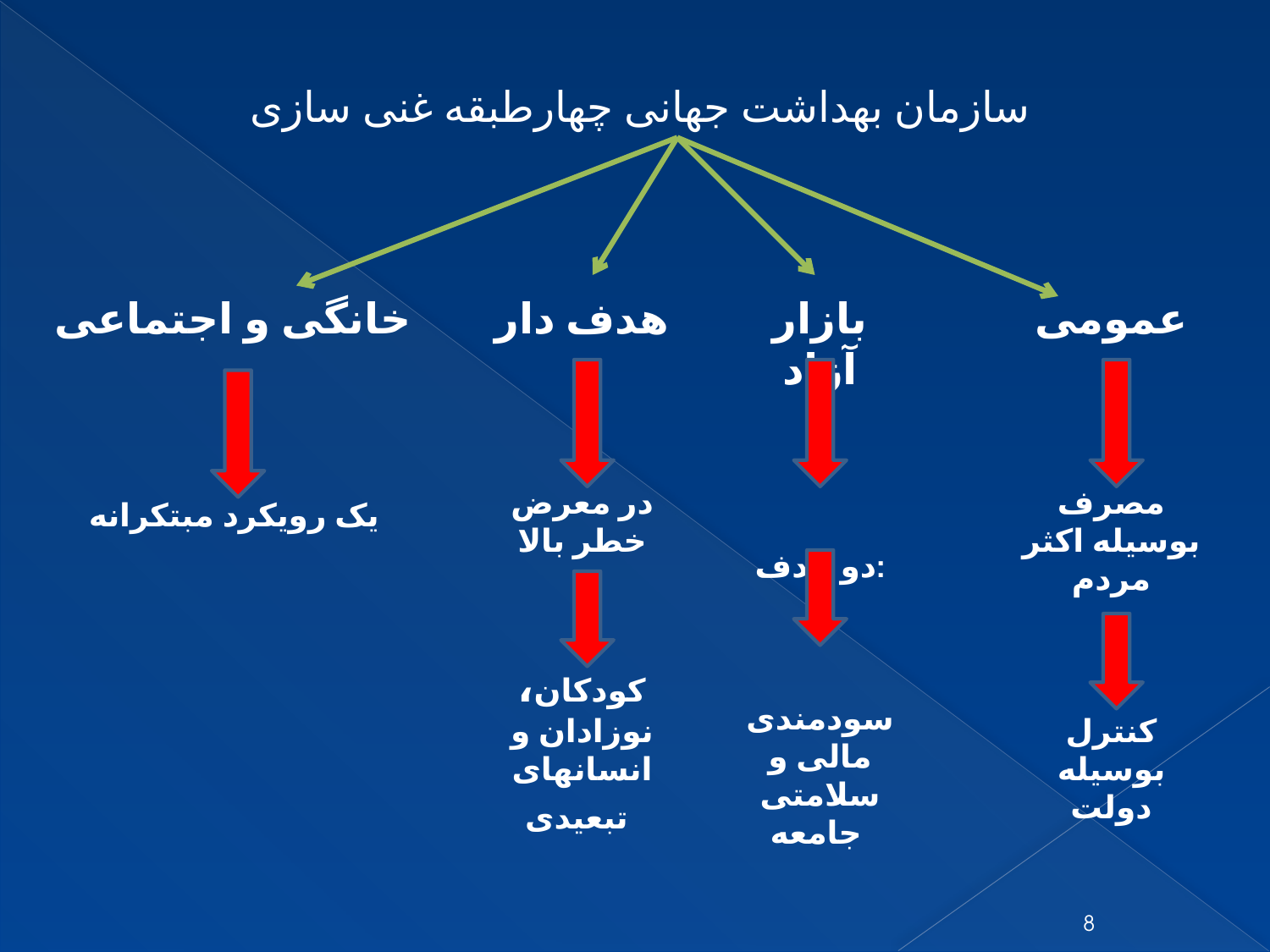

سازمان بهداشت جهانی چهارطبقه غنی سازی
خانگی و اجتماعی

یک رویکرد مبتکرانه
هدف دار

در معرض خطر بالا

کودکان، نوزادان و انسانهای تبعیدی
بازار آزاد

دو هدف:

سودمندی مالی و سلامتی جامعه
عمومی

مصرف بوسیله اکثر مردم

کنترل بوسیله دولت

8